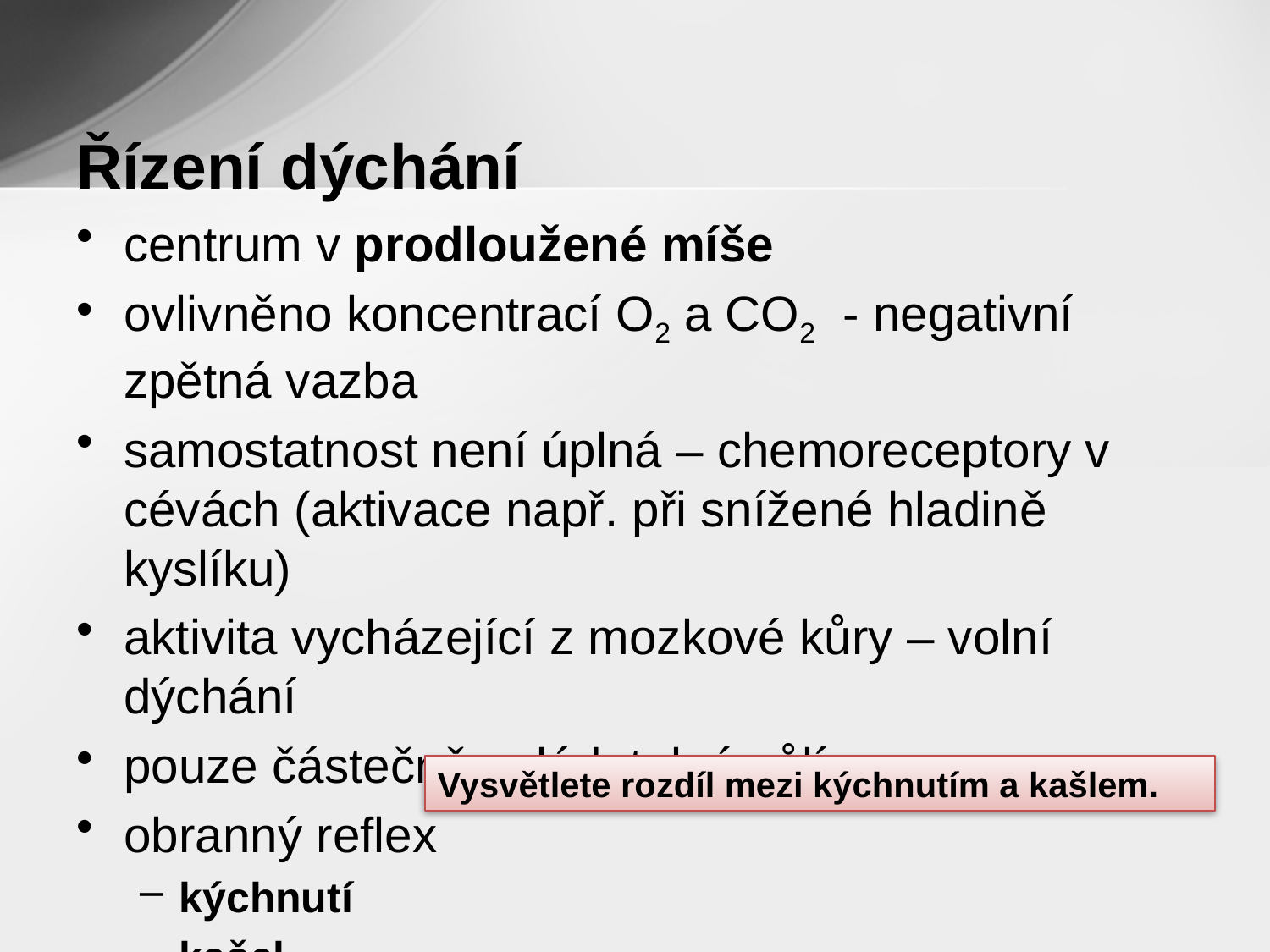

# Řízení dýchání
centrum v prodloužené míše
ovlivněno koncentrací O2 a CO2  - negativní zpětná vazba
samostatnost není úplná – chemoreceptory v cévách (aktivace např. při snížené hladině kyslíku)
aktivita vycházející z mozkové kůry – volní dýchání
pouze částečně ovládatelné vůlí
obranný reflex
kýchnutí
kašel

Vysvětlete rozdíl mezi kýchnutím a kašlem.